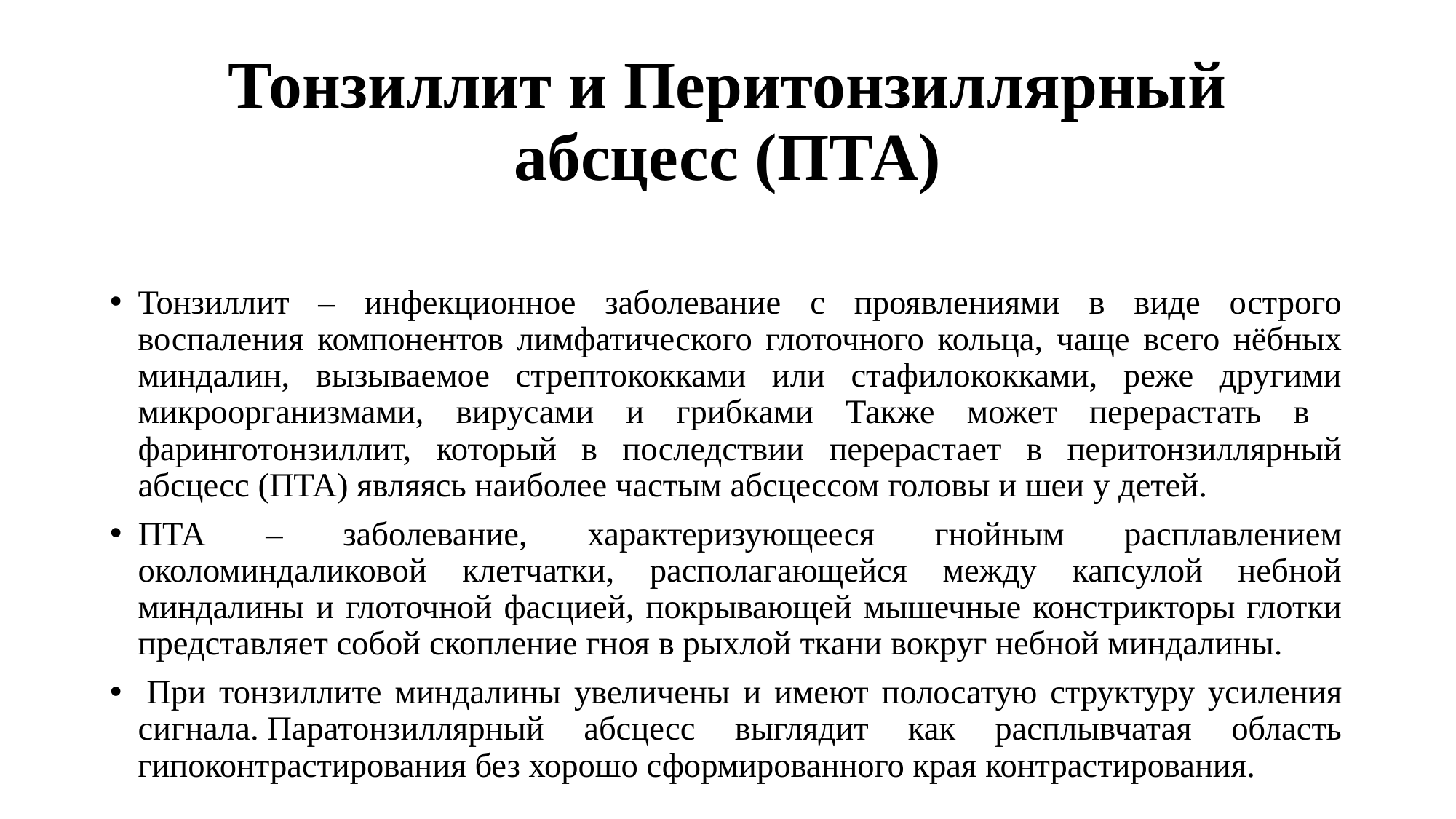

# Тонзиллит и Перитонзиллярный абсцесс (ПТА)
Тонзиллит – инфекционное заболевание с проявлениями в виде острого воспаления компонентов лимфатического глоточного кольца, чаще всего нёбных миндалин, вызываемое стрептококками или стафилококками, реже другими микроорганизмами, вирусами и грибками Также может перерастать в  фаринготонзиллит, который в последствии перерастает в перитонзиллярный абсцесс (ПТА) являясь наиболее частым абсцессом головы и шеи у детей.
ПТА – заболевание, характеризующееся гнойным расплавлением околоминдаликовой клетчатки, располагающейся между капсулой небной миндалины и глоточной фасцией, покрывающей мышечные констрикторы глотки представляет собой скопление гноя в рыхлой ткани вокруг небной миндалины.
 При тонзиллите миндалины увеличены и имеют полосатую структуру усиления сигнала. Паратонзиллярный абсцесс выглядит как расплывчатая область гипоконтрастирования без хорошо сформированного края контрастирования.